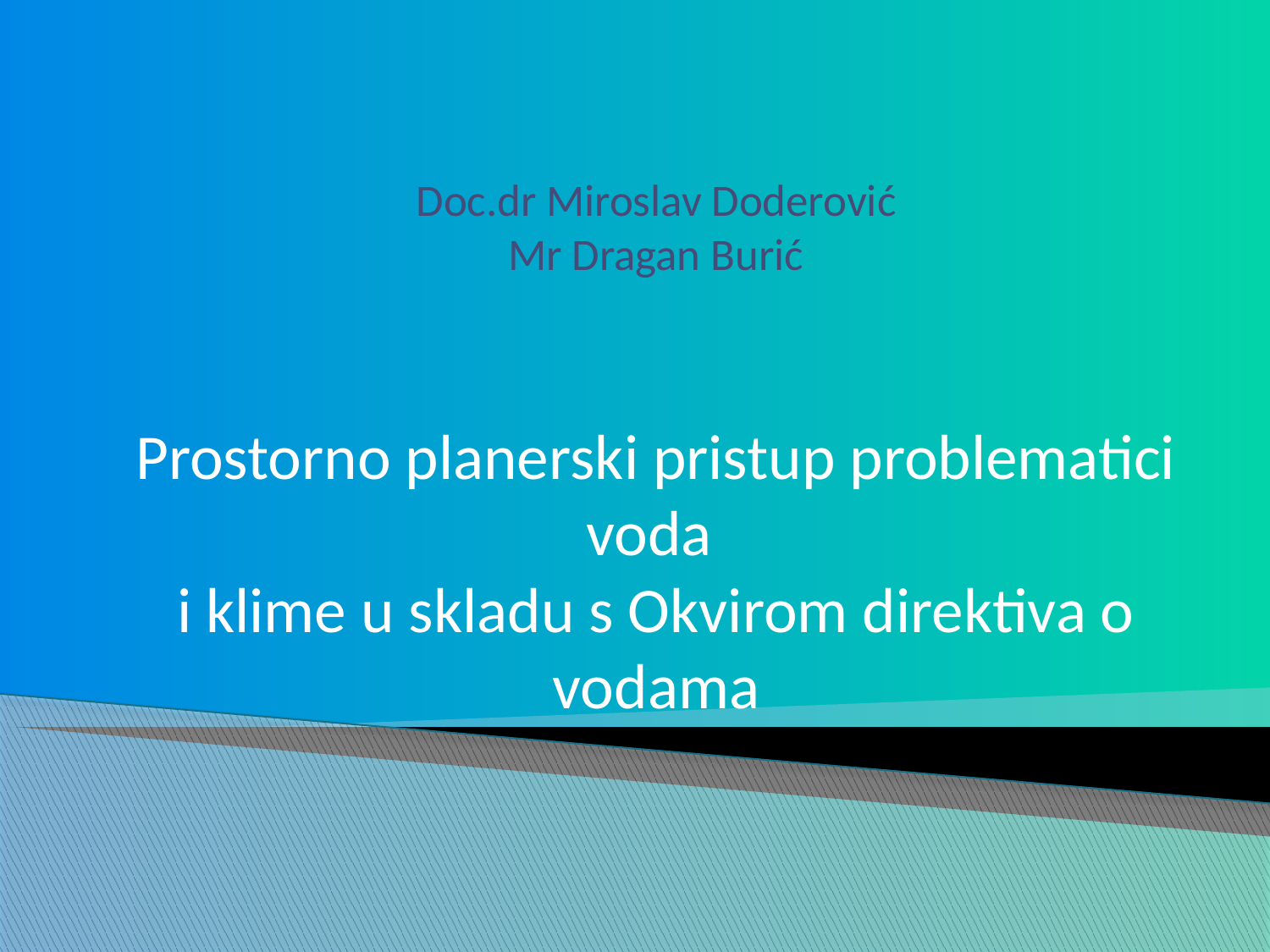

# Doc.dr Miroslav Doderović Mr Dragan Burić   Prostorno planerski pristup problematici voda i klime u skladu s Okvirom direktiva o vodama